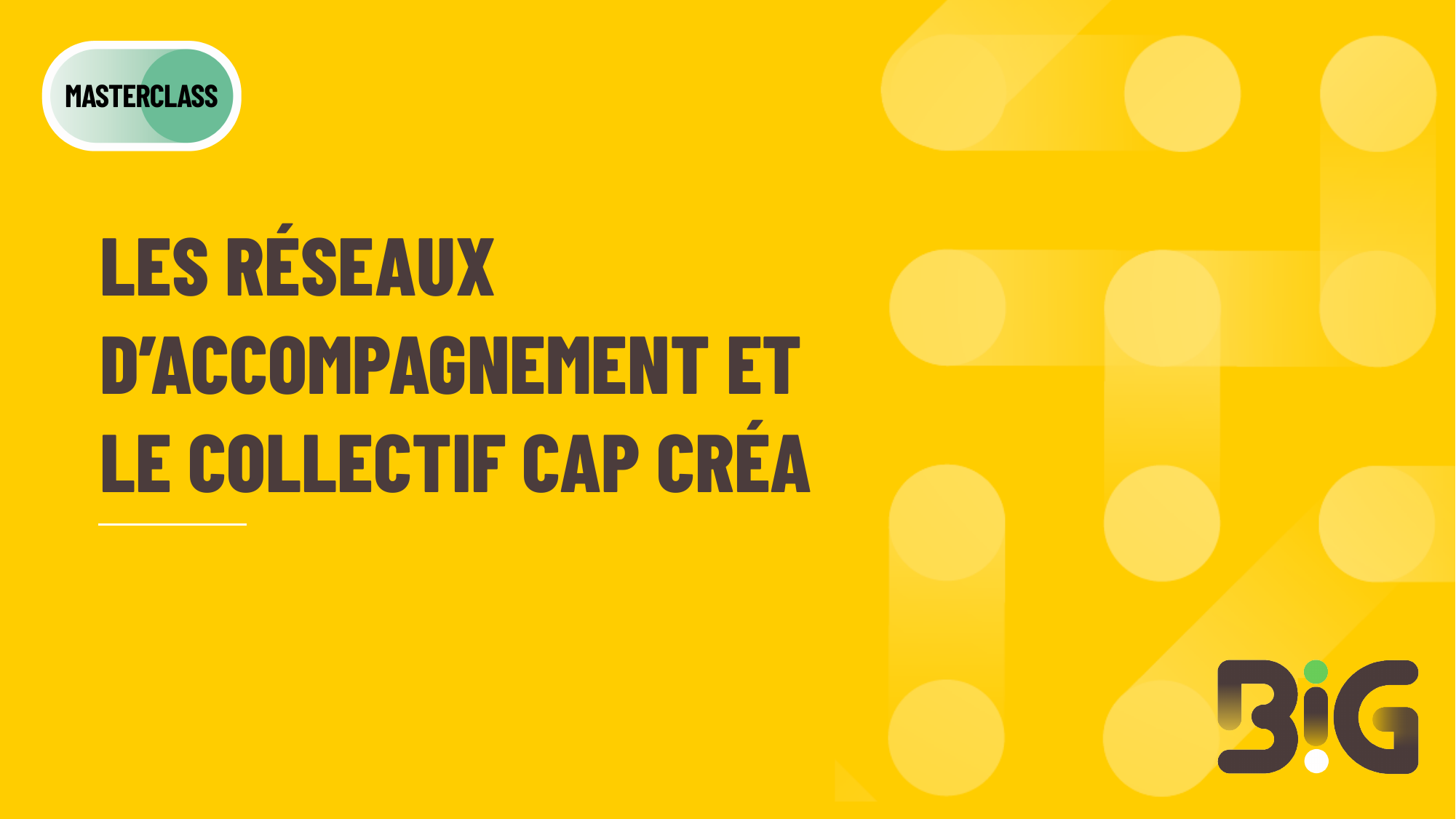

Les réseaux d’accompagnement et le collectif cap créa